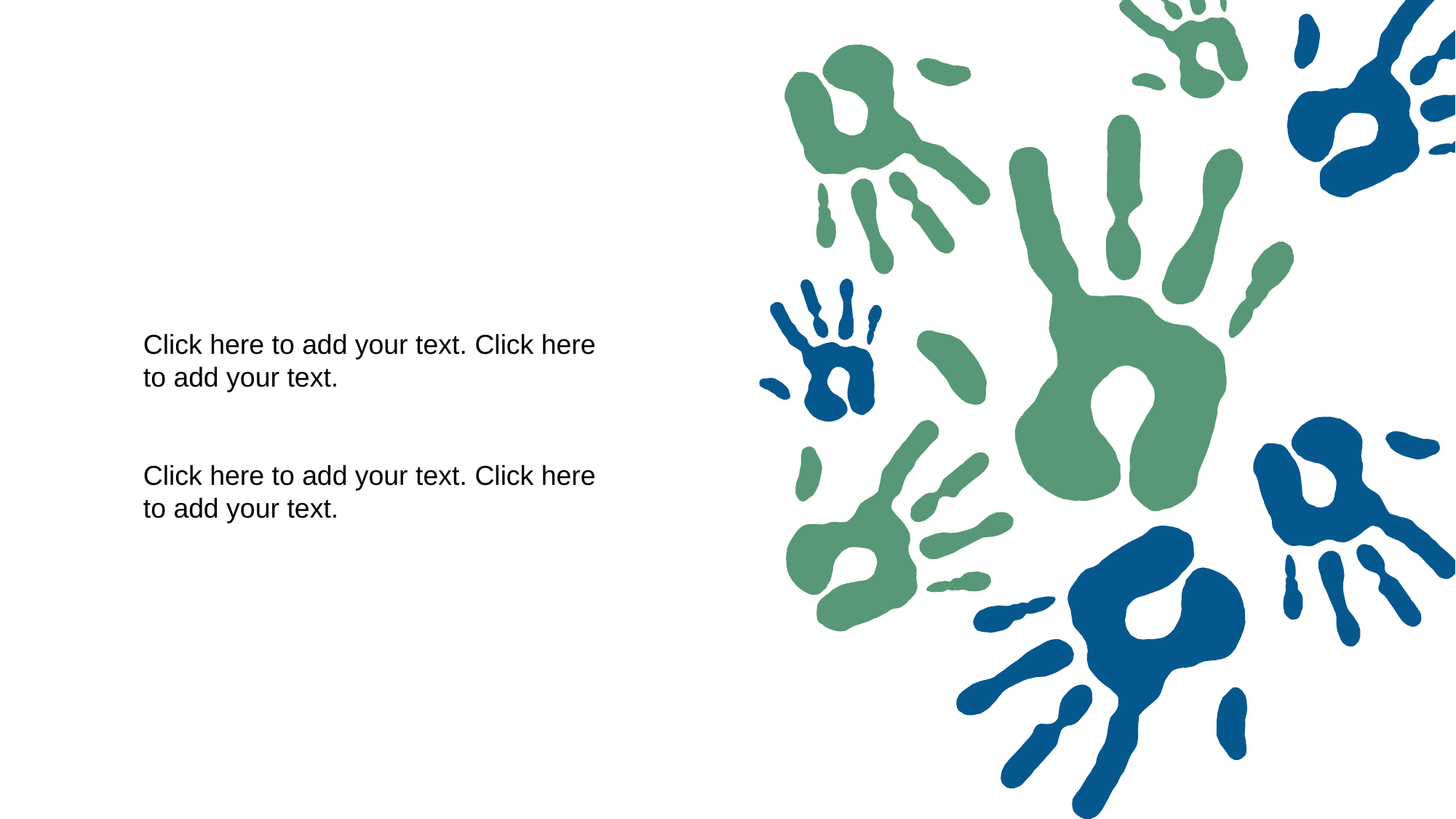

Click here to add your text. Click here to add your text.

Click here to add your text. Click here to add your text.